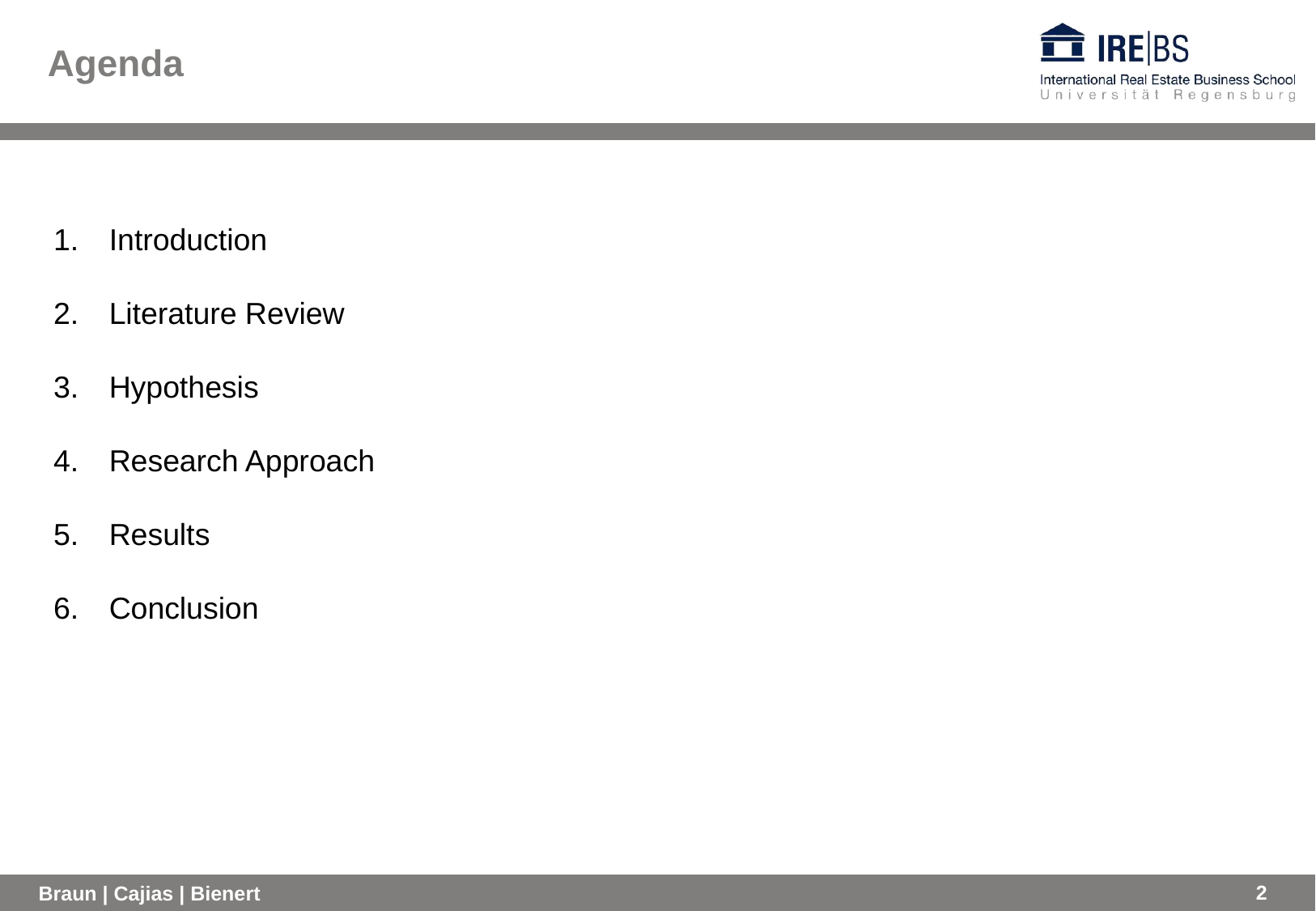

Agenda

Introduction
Literature Review
Hypothesis
Research Approach
Results
Conclusion